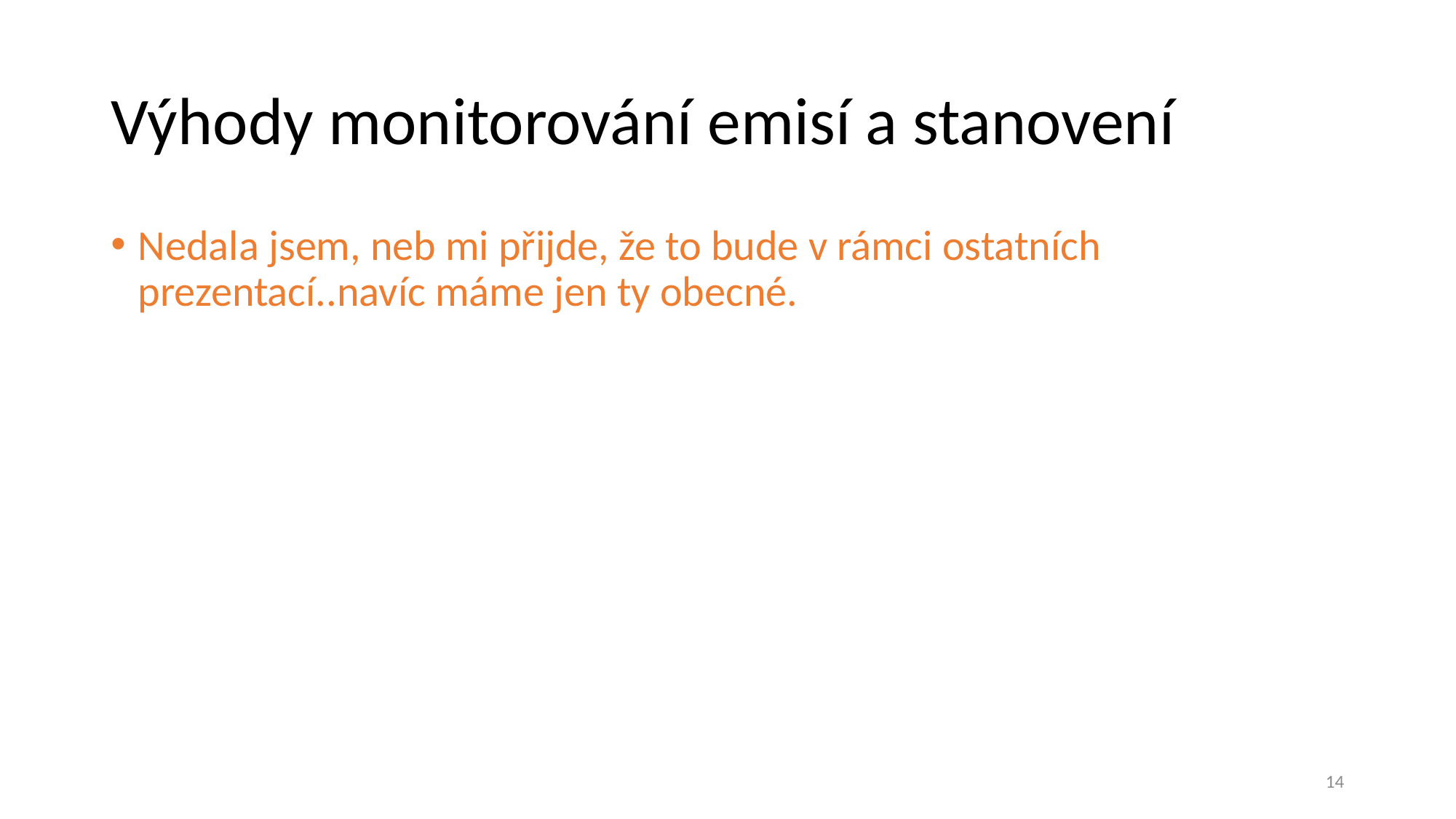

# Výhody monitorování emisí a stanovení
Nedala jsem, neb mi přijde, že to bude v rámci ostatních prezentací..navíc máme jen ty obecné.
14